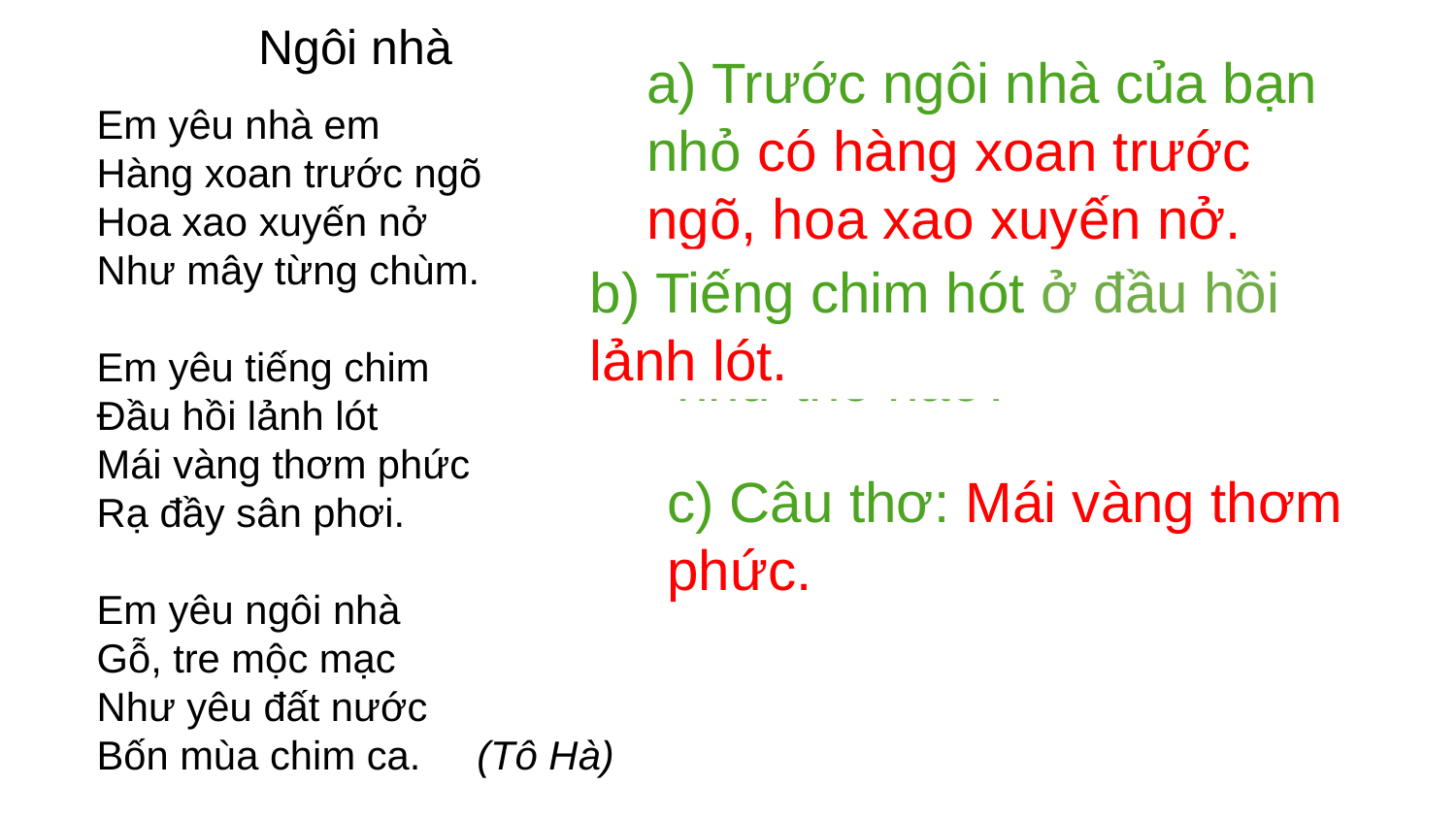

Ngôi nhà

Em yêu nhà em
Hàng xoan trước ngõ
Hoa xao xuyến nở
Như mây từng chùm.

Em yêu tiếng chim
Đầu hồi lảnh lót
Mái vàng thơm phức
Rạ đầy sân phơi.

Em yêu ngôi nhà
Gỗ, tre mộc mạc
Như yêu đất nước
Bốn mùa chim ca.     (Tô Hà)
a) Trước ngôi nhà của bạn nhỏ có hàng xoan trước ngõ, hoa xao xuyến nở.
a) Trước ngôi nhà của bạn nhỏ có gì?
b) Tiếng chim hót ở đầu hồi lảnh lót.
b) Tiếng chim hót ở đầu hồi như thế nào?
c) Câu thơ: Mái vàng thơm phức.
c) Câu thơ nào nói về hình ảnh mái nhà?